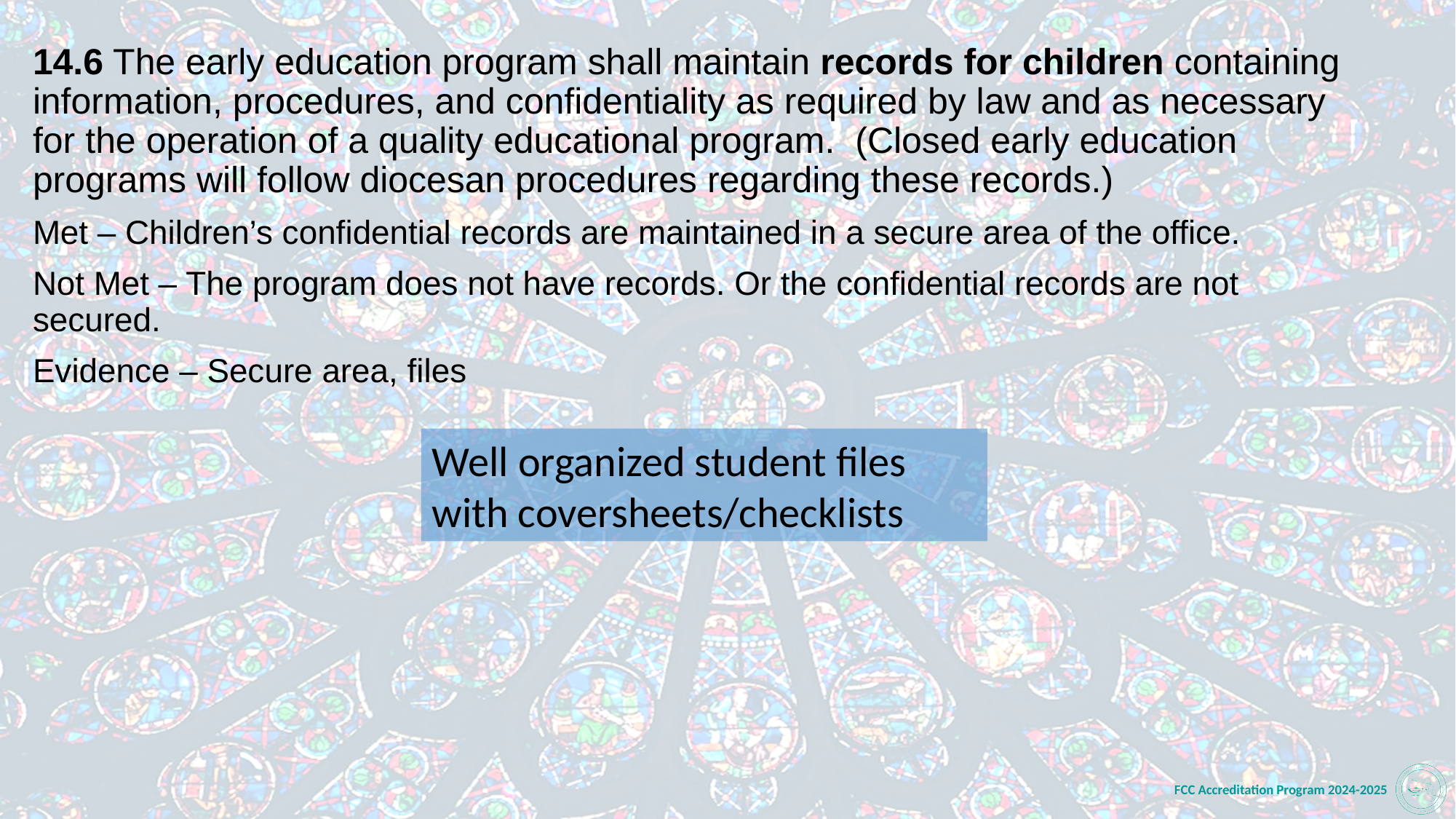

14.6 The early education program shall maintain records for children containing information, procedures, and confidentiality as required by law and as necessary for the operation of a quality educational program.  (Closed early education programs will follow diocesan procedures regarding these records.)
Met – Children’s confidential records are maintained in a secure area of the office.
Not Met – The program does not have records. Or the confidential records are not secured.
Evidence – Secure area, files
Well organized student files with coversheets/checklists